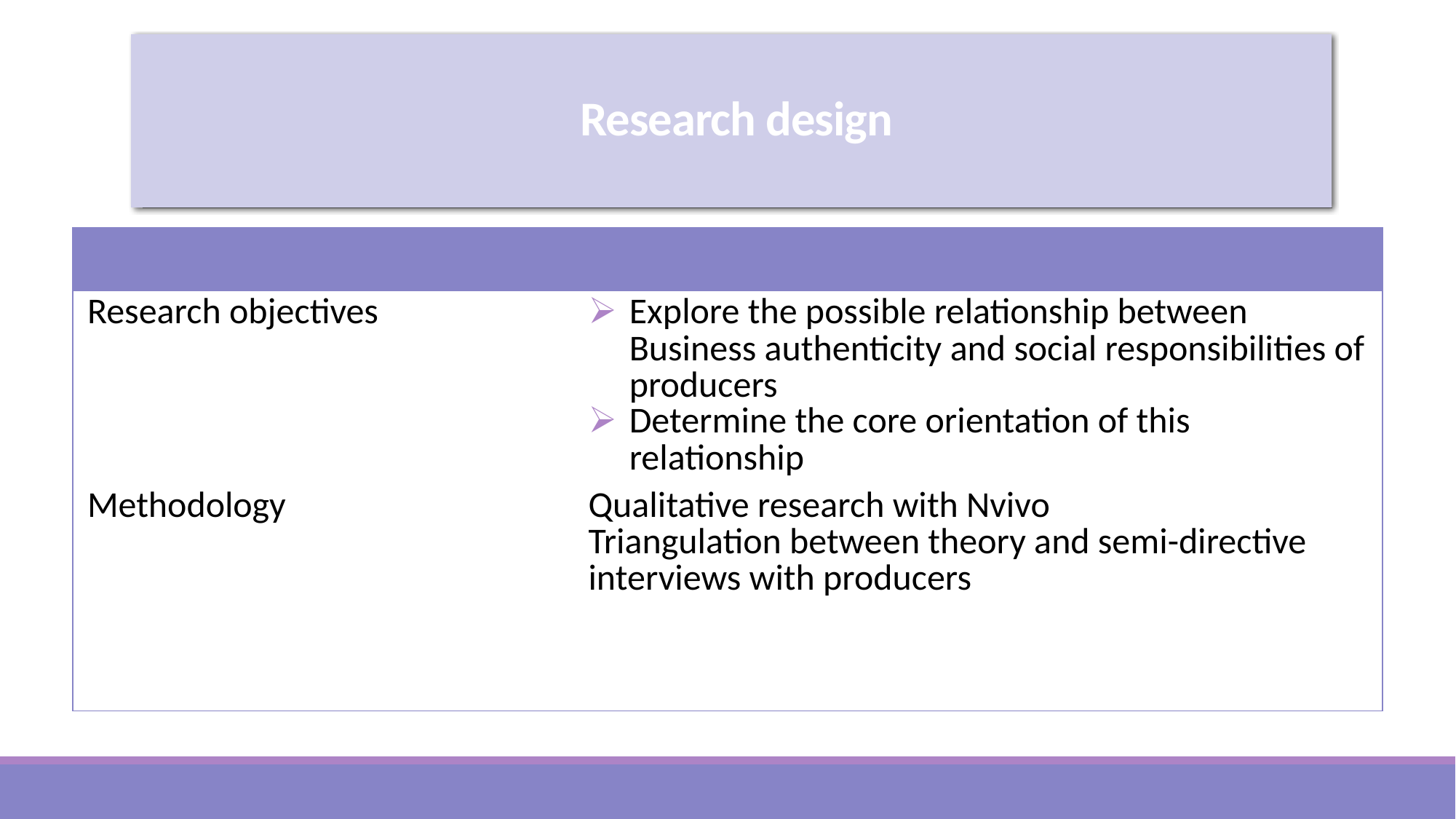

# Research design
|  |  |
| --- | --- |
| Research objectives | Explore the possible relationship between Business authenticity and social responsibilities of producers Determine the core orientation of this relationship |
| Methodology | Qualitative research with Nvivo Triangulation between theory and semi-directive interviews with producers |